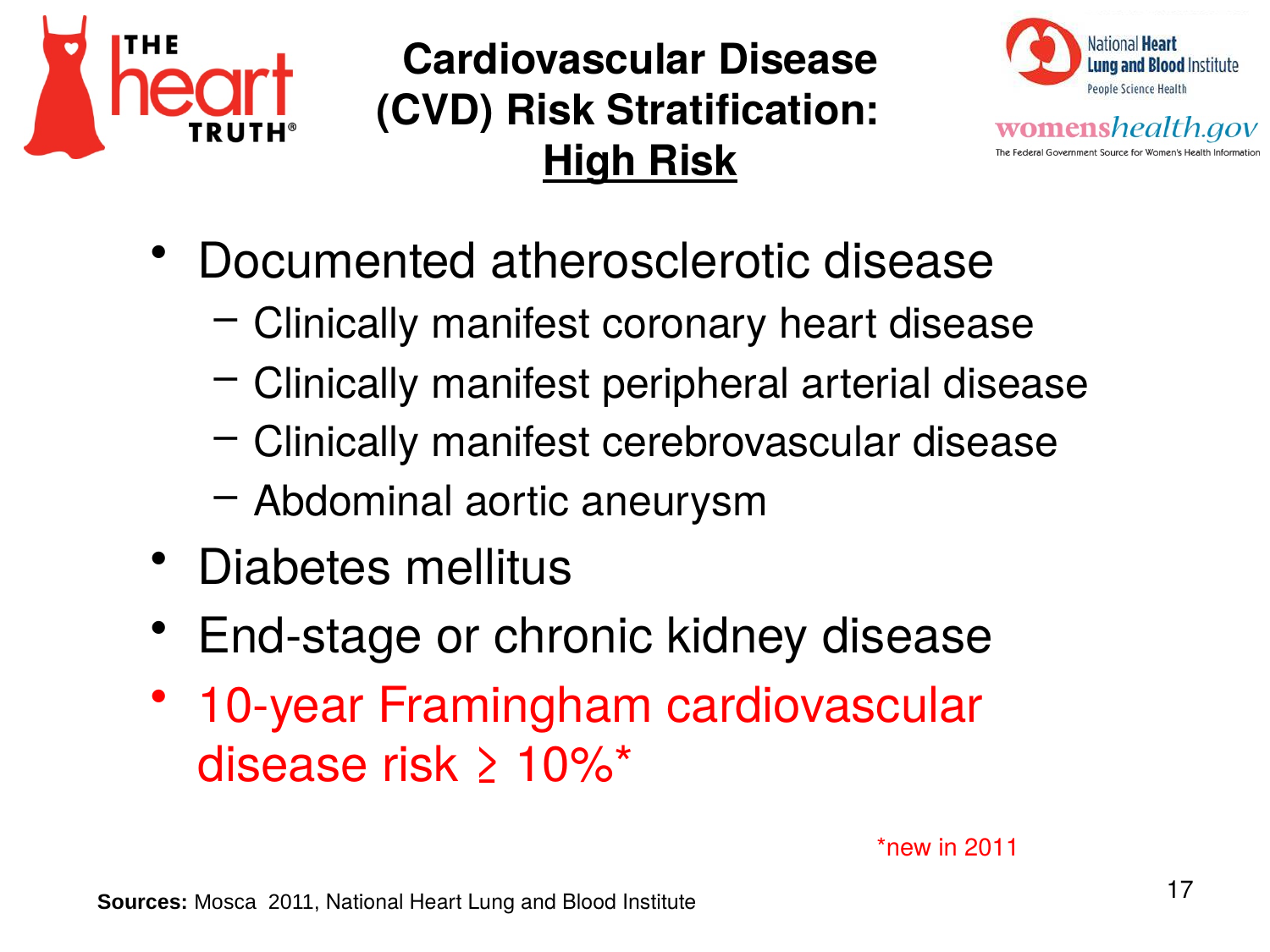

Cardiovascular Disease (CVD) Risk Stratification:
High Risk
Documented atherosclerotic disease
Clinically manifest coronary heart disease
Clinically manifest peripheral arterial disease
Clinically manifest cerebrovascular disease
Abdominal aortic aneurysm
Diabetes mellitus
End-stage or chronic kidney disease
10-year Framingham cardiovascular disease risk ≥ 10%*
 *new in 2011
17
Sources: Mosca  2011, National Heart Lung and Blood Institute